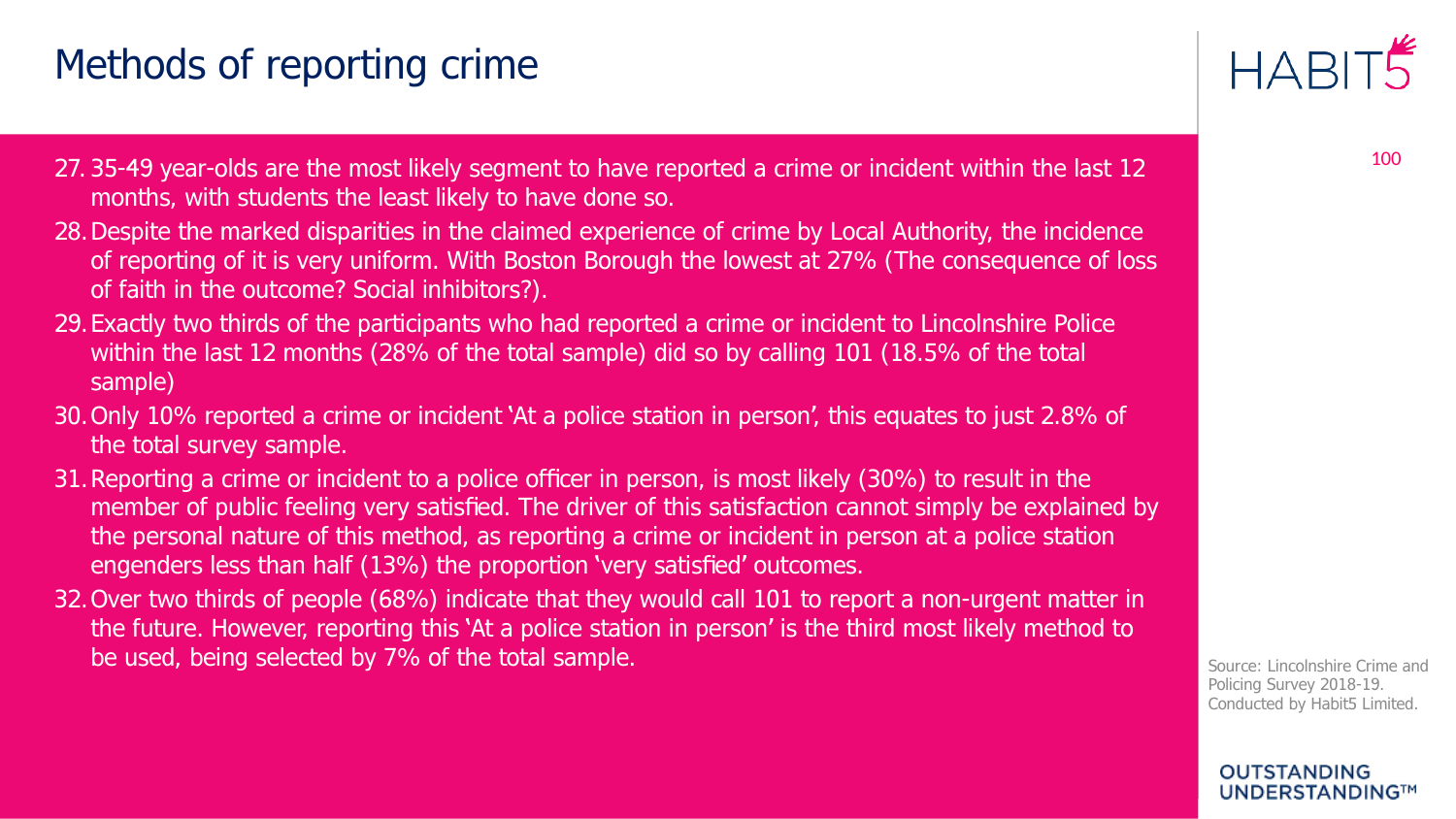

Methods of reporting crime

100
35-49 year-olds are the most likely segment to have reported a crime or incident within the last 12 months, with students the least likely to have done so.
Despite the marked disparities in the claimed experience of crime by Local Authority, the incidence of reporting of it is very uniform. With Boston Borough the lowest at 27% (The consequence of loss of faith in the outcome? Social inhibitors?).
Exactly two thirds of the participants who had reported a crime or incident to Lincolnshire Police within the last 12 months (28% of the total sample) did so by calling 101 (18.5% of the total sample)
Only 10% reported a crime or incident ‘At a police station in person’, this equates to just 2.8% of the total survey sample.
Reporting a crime or incident to a police officer in person, is most likely (30%) to result in the member of public feeling very satisfied. The driver of this satisfaction cannot simply be explained by the personal nature of this method, as reporting a crime or incident in person at a police station engenders less than half (13%) the proportion ‘very satisfied’ outcomes.
Over two thirds of people (68%) indicate that they would call 101 to report a non-urgent matter in the future. However, reporting this ‘At a police station in person’ is the third most likely method to be used, being selected by 7% of the total sample.

Source: Lincolnshire Crime and Policing Survey 2018-19. Conducted by Habit5 Limited.